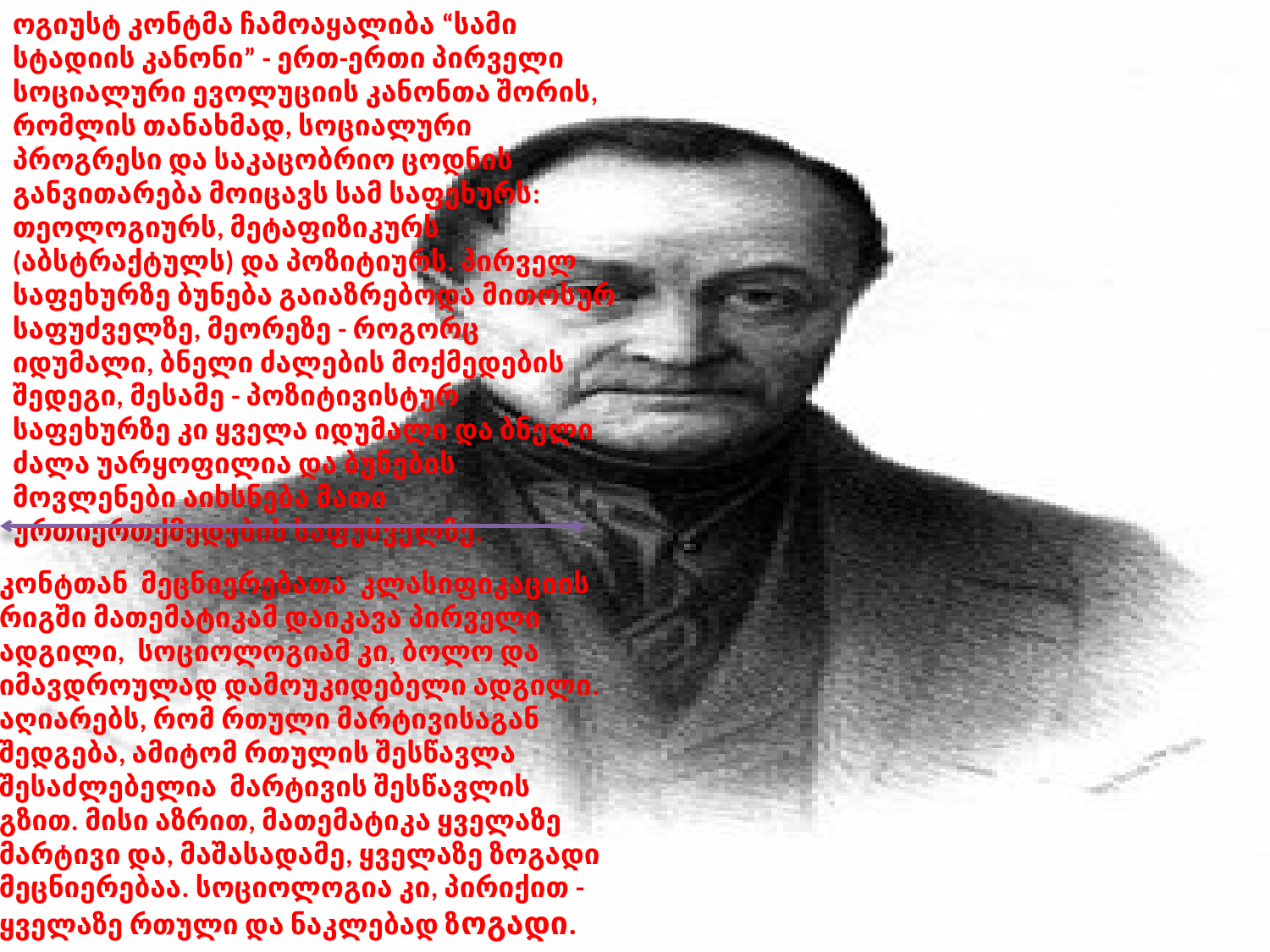

ოგიუსტ კონტმა ჩამოაყალიბა “სამი სტადიის კანონი” - ერთ-ერთი პირველი სოციალური ევოლუციის კანონთა შორის, რომლის თანახმად, სოციალური პროგრესი და საკაცობრიო ცოდნის განვითარება მოიცავს სამ საფეხურს: თეოლოგიურს, მეტაფიზიკურს (აბსტრაქტულს) და პოზიტიურს. პირველ საფეხურზე ბუნება გაიაზრებოდა მითოსურ საფუძველზე, მეორეზე - როგორც იდუმალი, ბნელი ძალების მოქმედების შედეგი, მესამე - პოზიტივისტურ საფეხურზე კი ყველა იდუმალი და ბნელი ძალა უარყოფილია და ბუნების მოვლენები აიხსნება მათი ურთიერთქმედების საფუძველზე.
კონტთან  მეცნიერებათა  კლასიფიკაციის რიგში მათემატიკამ დაიკავა პირველი ადგილი,  სოციოლოგიამ კი, ბოლო და იმავდროულად დამოუკიდებელი ადგილი. აღიარებს, რომ რთული მარტივისაგან შედგება, ამიტომ რთულის შესწავლა შესაძლებელია  მარტივის შესწავლის გზით. მისი აზრით, მათემატიკა ყველაზე მარტივი და, მაშასადამე, ყველაზე ზოგადი მეცნიერებაა. სოციოლოგია კი, პირიქით - ყველაზე რთული და ნაკლებად ზოგადი.